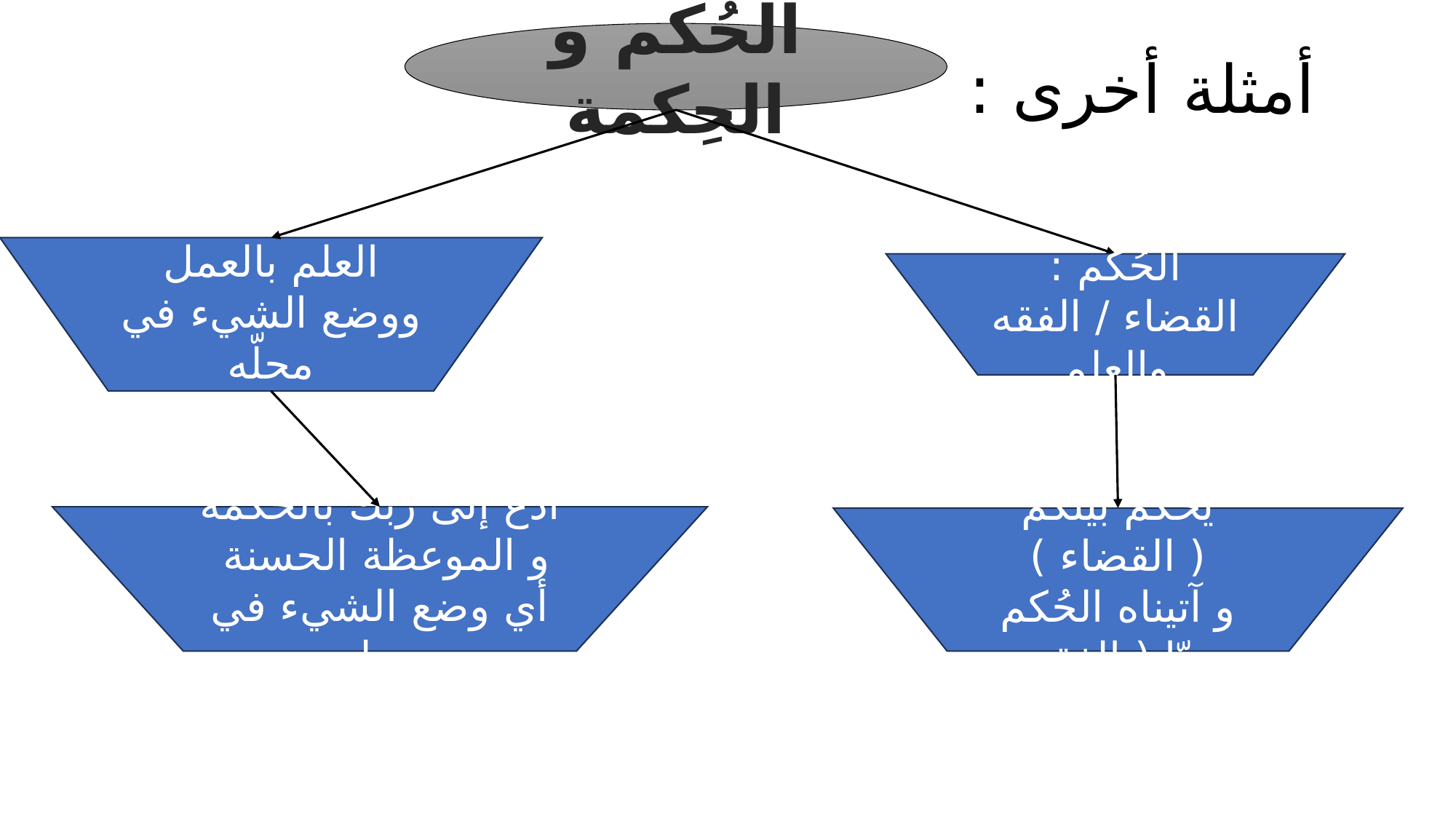

الحُكم و الحِكمة
أمثلة أخرى :

الحِكمة : توفيق العلم بالعمل ووضع الشيء في محلّه

الحُكم : القضاء / الفقه والعلم
ادعُ إلى ربك بالحكمة و الموعظة الحسنة
أي وضع الشيء في محله
ذلك حكم الله يحكم بينكم ( القضاء )
و آتيناه الحُكم صبيّا ( الفقه و العلم )